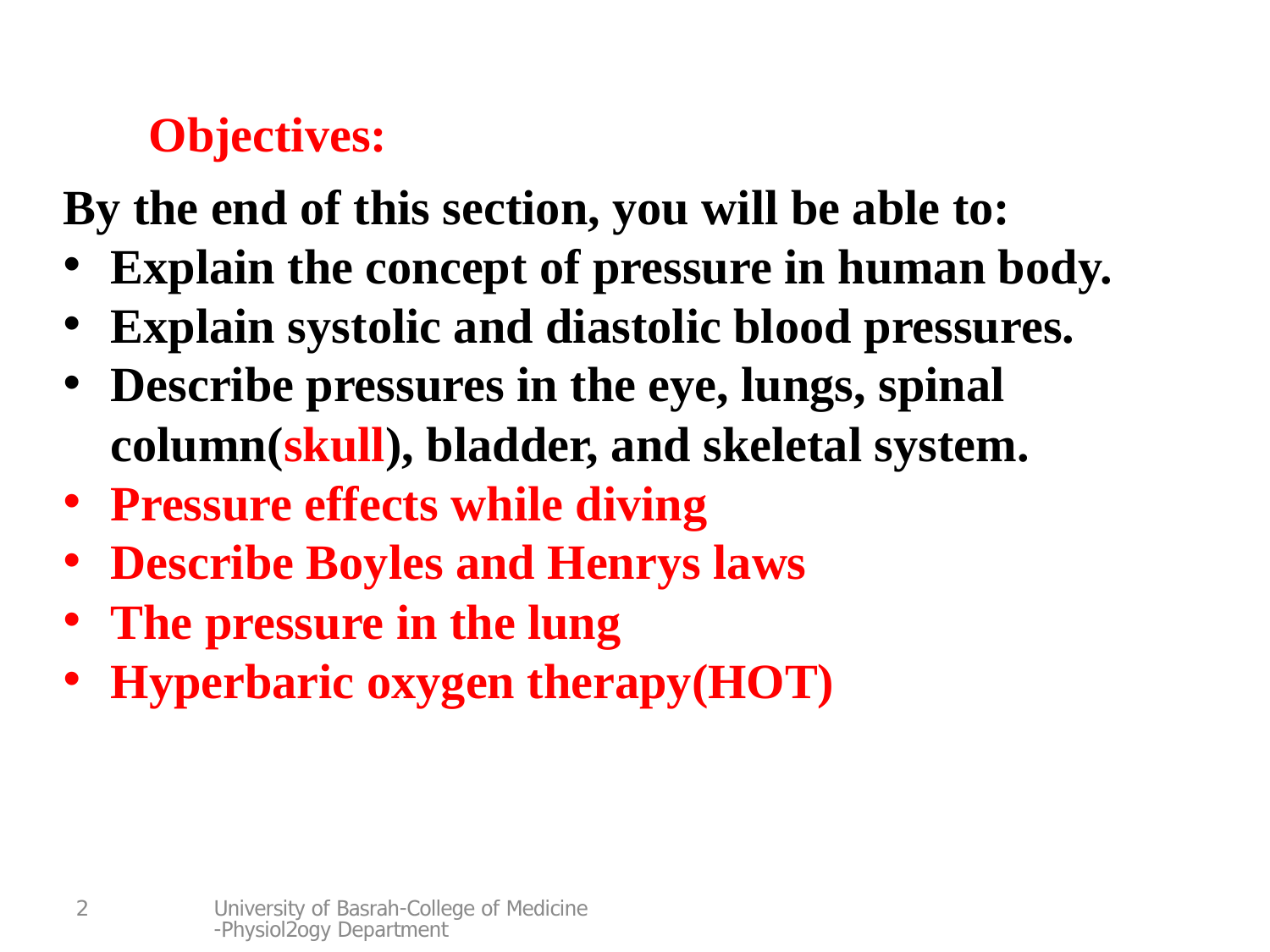

Objectives:
By the end of this section, you will be able to:
Explain the concept of pressure in human body.
Explain systolic and diastolic blood pressures.
Describe pressures in the eye, lungs, spinal column(skull), bladder, and skeletal system.
Pressure effects while diving
Describe Boyles and Henrys laws
The pressure in the lung
Hyperbaric oxygen therapy(HOT)

2
University of Basrah-College of Medicine-Physiol2ogy Department